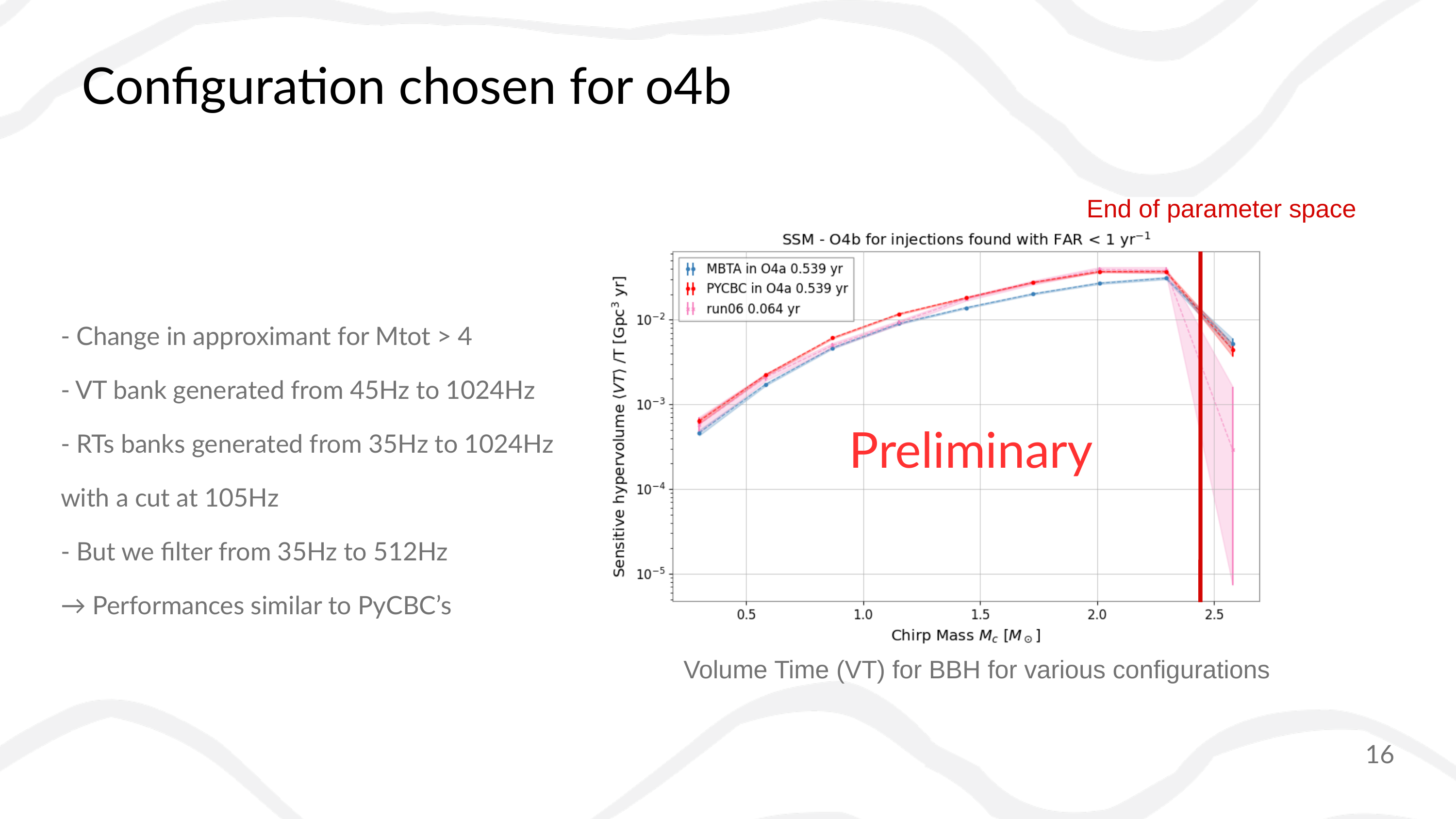

Configuration chosen for o4b
End of parameter space

Volume Time (VT) for BBH for various configurations
- Change in approximant for Mtot > 4
- VT bank generated from 45Hz to 1024Hz
- RTs banks generated from 35Hz to 1024Hz with a cut at 105Hz
- But we filter from 35Hz to 512Hz
→ Performances similar to PyCBC’s
Preliminary

16